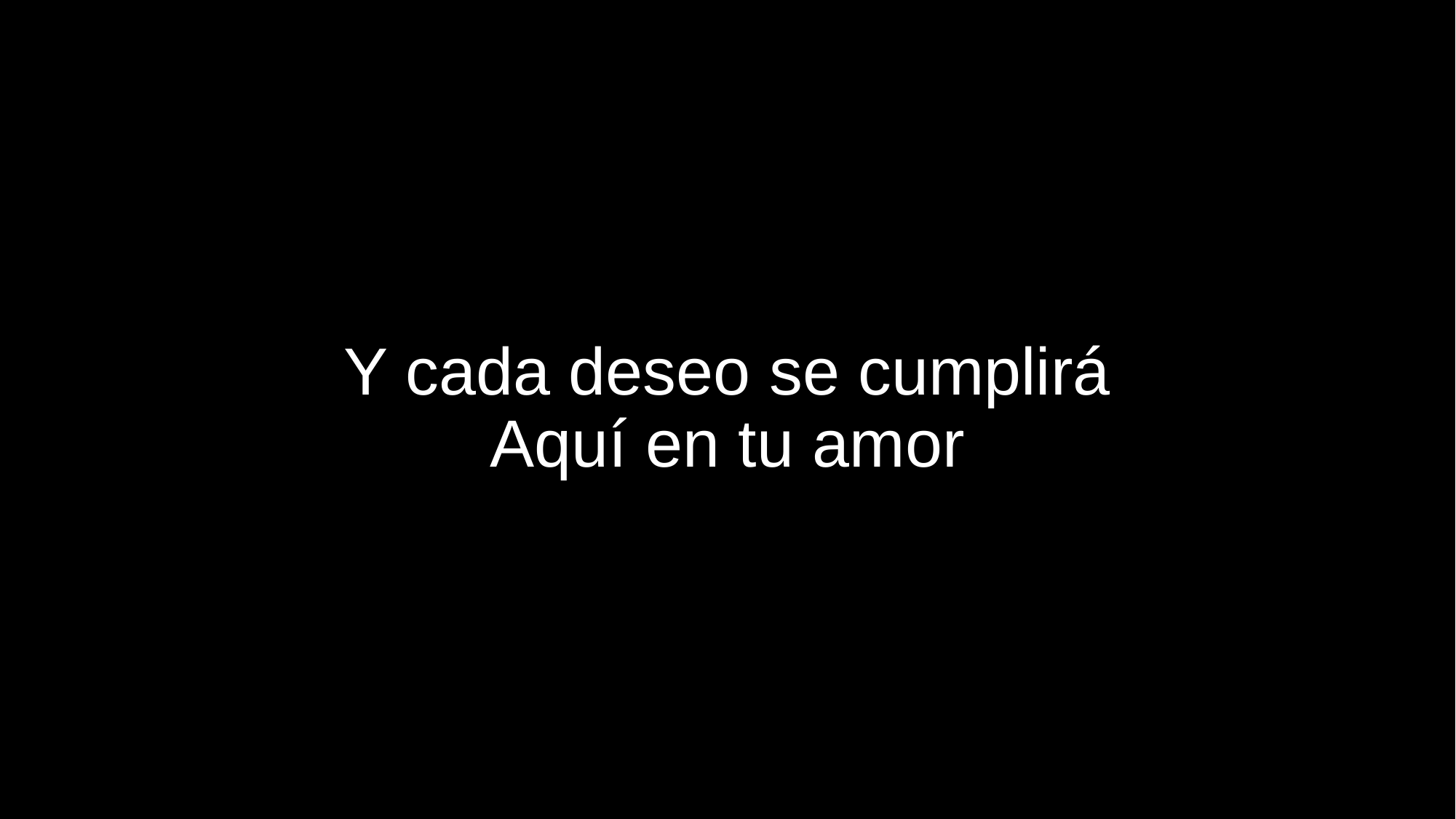

# Y cada deseo se cumplirá Aquí en tu amor